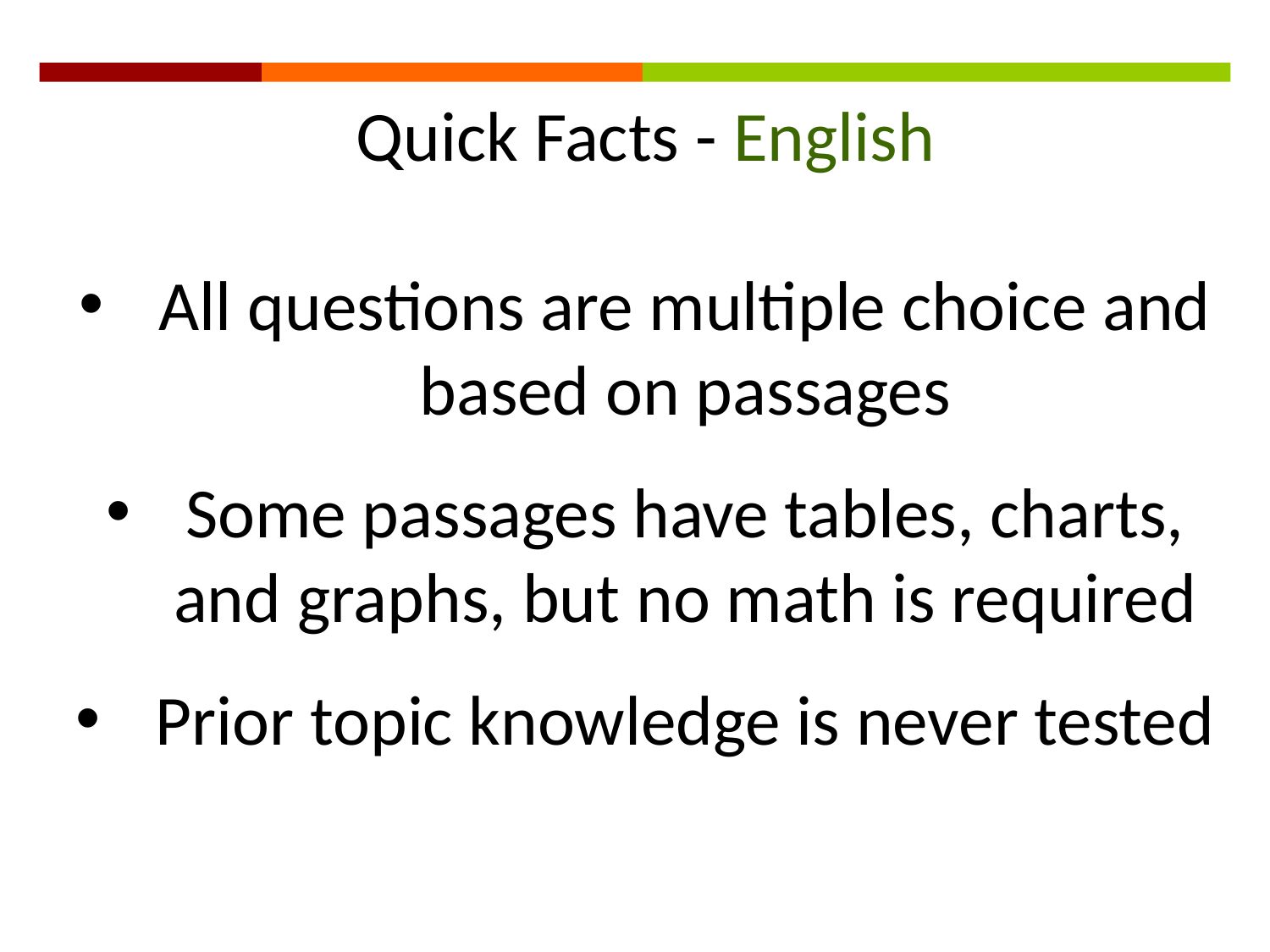

Quick Facts - English

All questions are multiple choice and based on passages

Some passages have tables, charts, and graphs, but no math is required

Prior topic knowledge is never tested